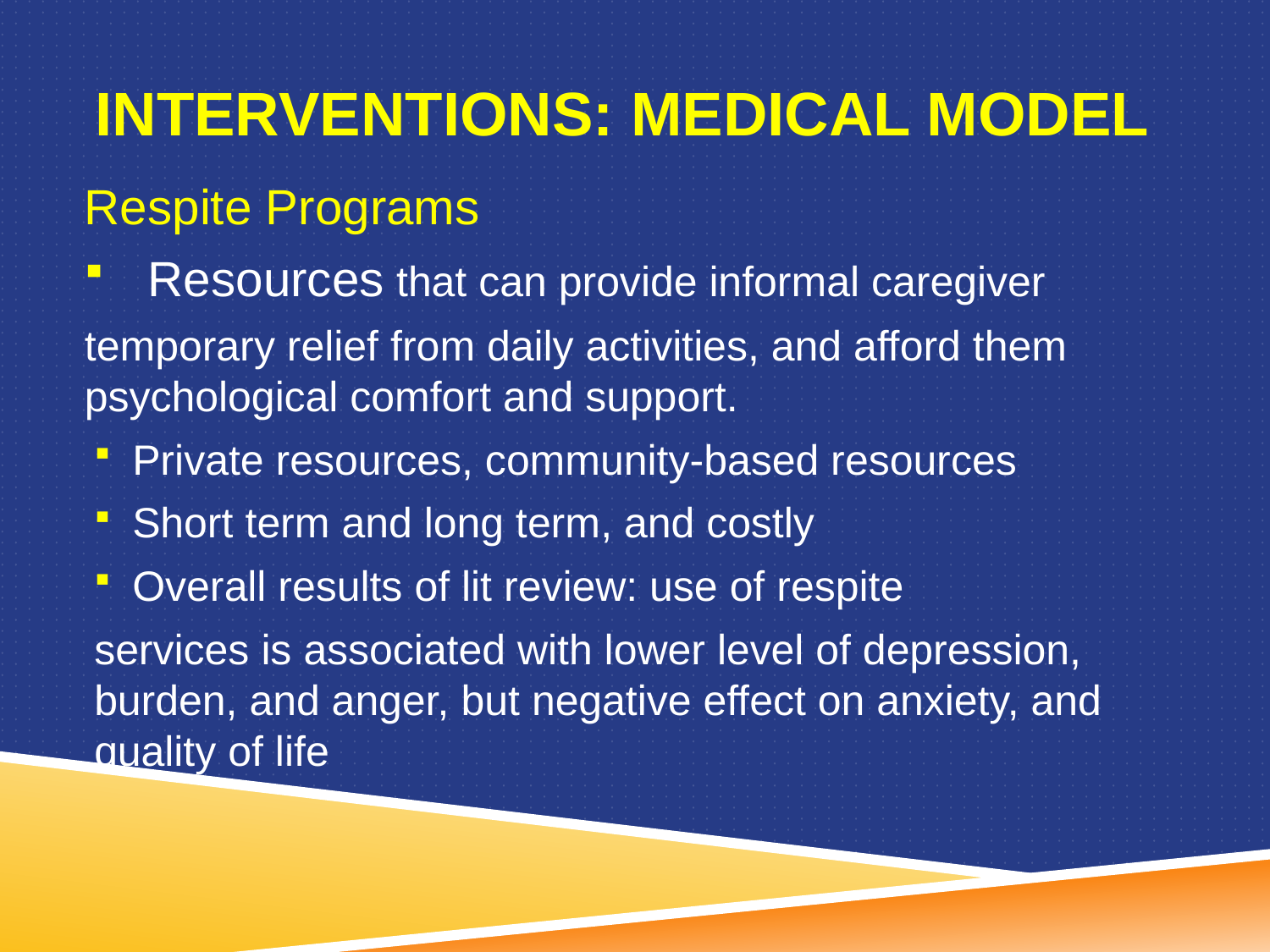

# Interventions: Medical model
Respite Programs
Resources that can provide informal caregiver
temporary relief from daily activities, and afford them psychological comfort and support.
Private resources, community-based resources
Short term and long term, and costly
Overall results of lit review: use of respite
services is associated with lower level of depression, burden, and anger, but negative effect on anxiety, and quality of life